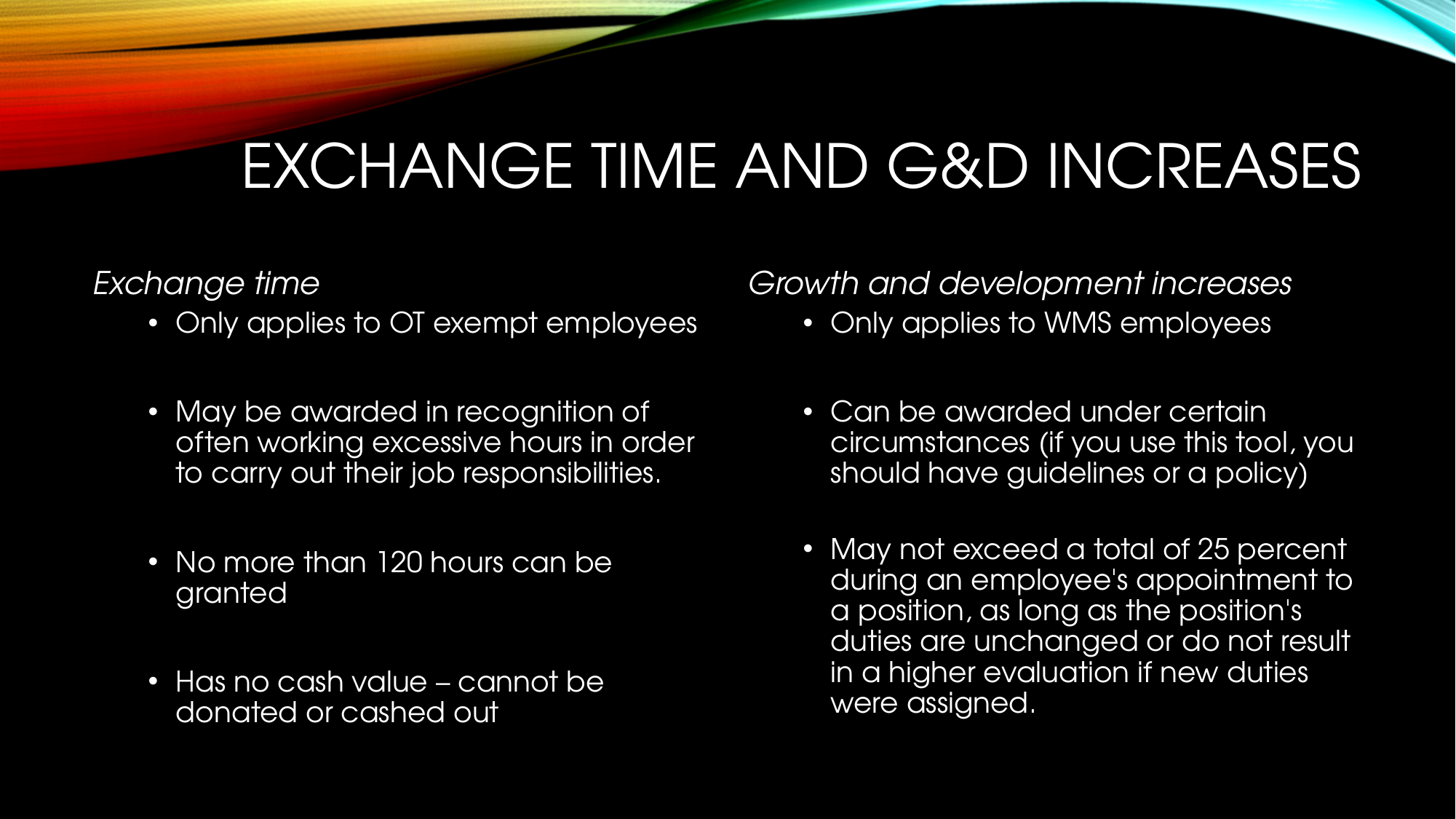

# Exchange time and G&D Increases
Exchange time
Only applies to OT exempt employees

May be awarded in recognition of often working excessive hours in order to carry out their job responsibilities.

No more than 120 hours can be granted

Has no cash value – cannot be donated or cashed out
Growth and development increases
Only applies to WMS employees

Can be awarded under certain circumstances (if you use this tool, you should have guidelines or a policy)

May not exceed a total of 25 percent during an employee's appointment to a position, as long as the position's duties are unchanged or do not result in a higher evaluation if new duties were assigned.